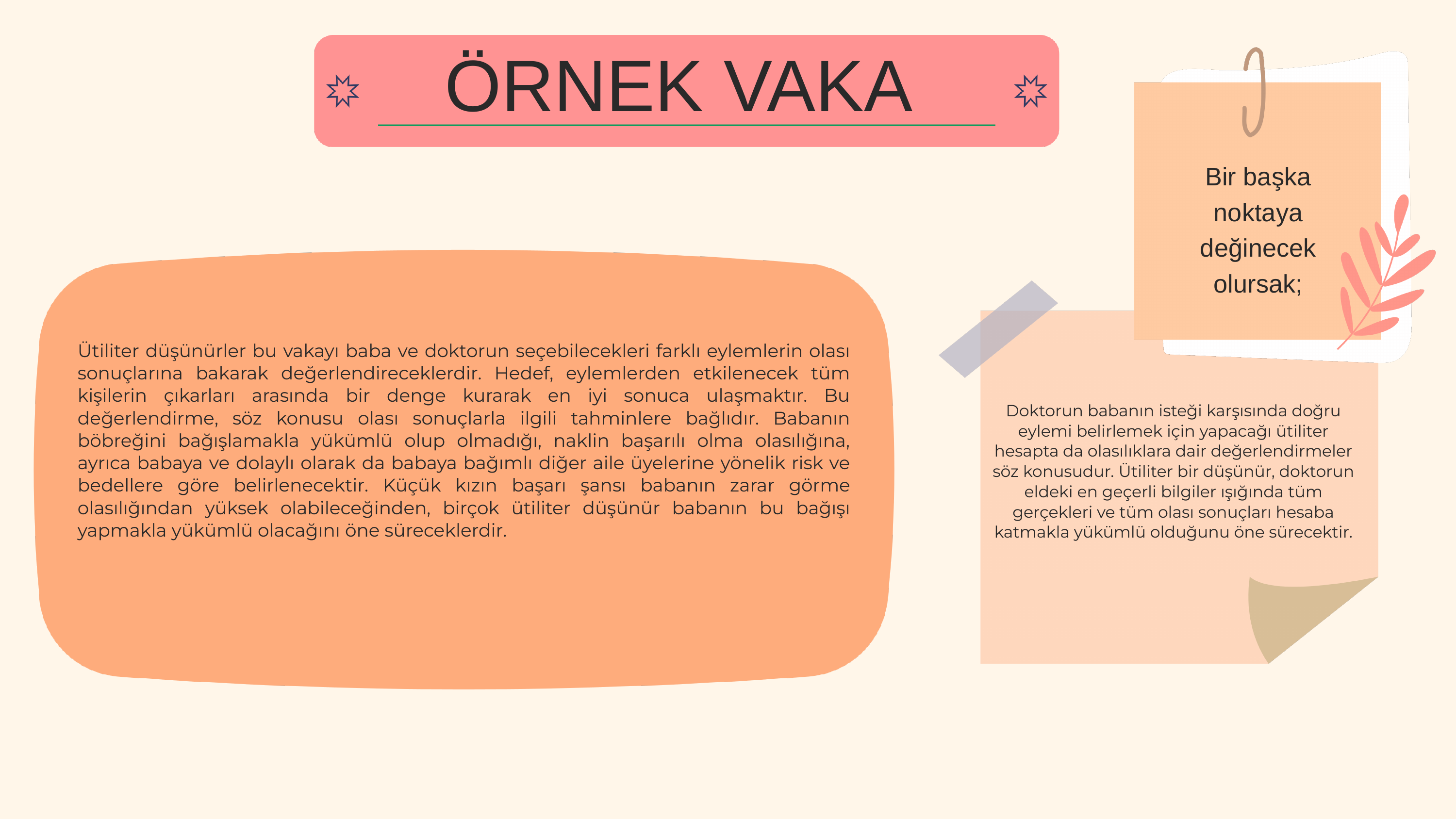

ÖRNEK VAKA
Bir başka noktaya değinecek olursak;

Ütiliter düşünürler bu vakayı baba ve doktorun seçebilecekleri farklı eylemlerin olası sonuçlarına bakarak değerlendireceklerdir. Hedef, eylemlerden etkilenecek tüm kişilerin çıkarları arasında bir denge kurarak en iyi sonuca ulaşmaktır. Bu değerlendirme, söz konusu olası sonuçlarla ilgili tahminlere bağlıdır. Babanın böbreğini bağışlamakla yükümlü olup olmadığı, naklin başarılı olma olasılığına, ayrıca babaya ve dolaylı olarak da babaya bağımlı diğer aile üyelerine yönelik risk ve bedellere göre belirlenecektir. Küçük kızın başarı şansı babanın zarar görme olasılığından yüksek olabileceğinden, birçok ütiliter düşünür babanın bu bağışı yapmakla yükümlü olacağını öne süreceklerdir.

Doktorun babanın isteği karşısında doğru eylemi belirlemek için yapacağı ütiliter hesapta da olasılıklara dair değerlendirmeler söz konusudur. Ütiliter bir düşünür, doktorun eldeki en geçerli bilgiler ışığında tüm gerçekleri ve tüm olası sonuçları hesaba katmakla yükümlü olduğunu öne sürecektir.